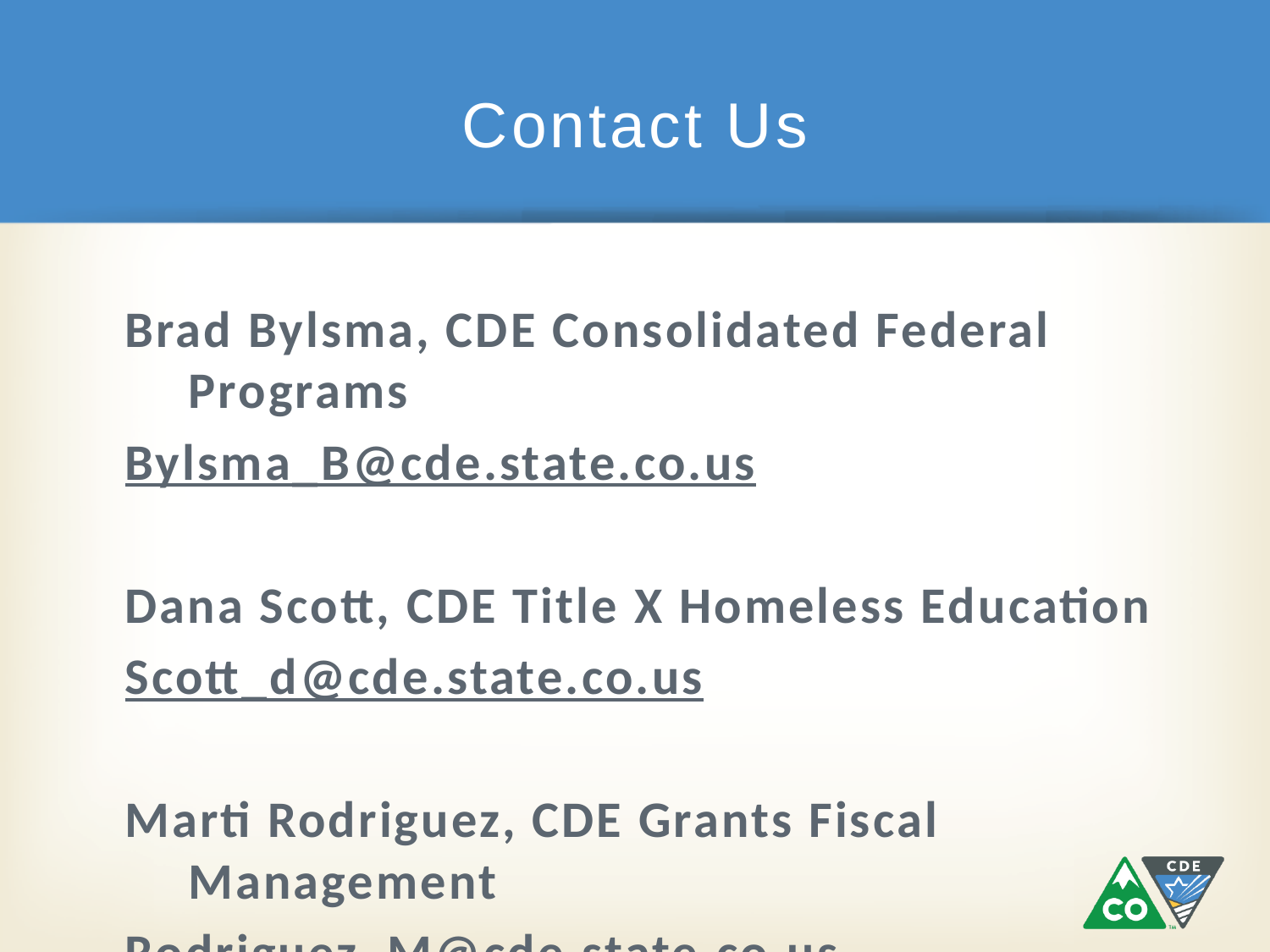

# Contact Us

Brad Bylsma, CDE Consolidated Federal Programs
Bylsma_B@cde.state.co.us

Dana Scott, CDE Title X Homeless Education
Scott_d@cde.state.co.us

Marti Rodriguez, CDE Grants Fiscal Management
Rodriguez_M@cde.state.co.us